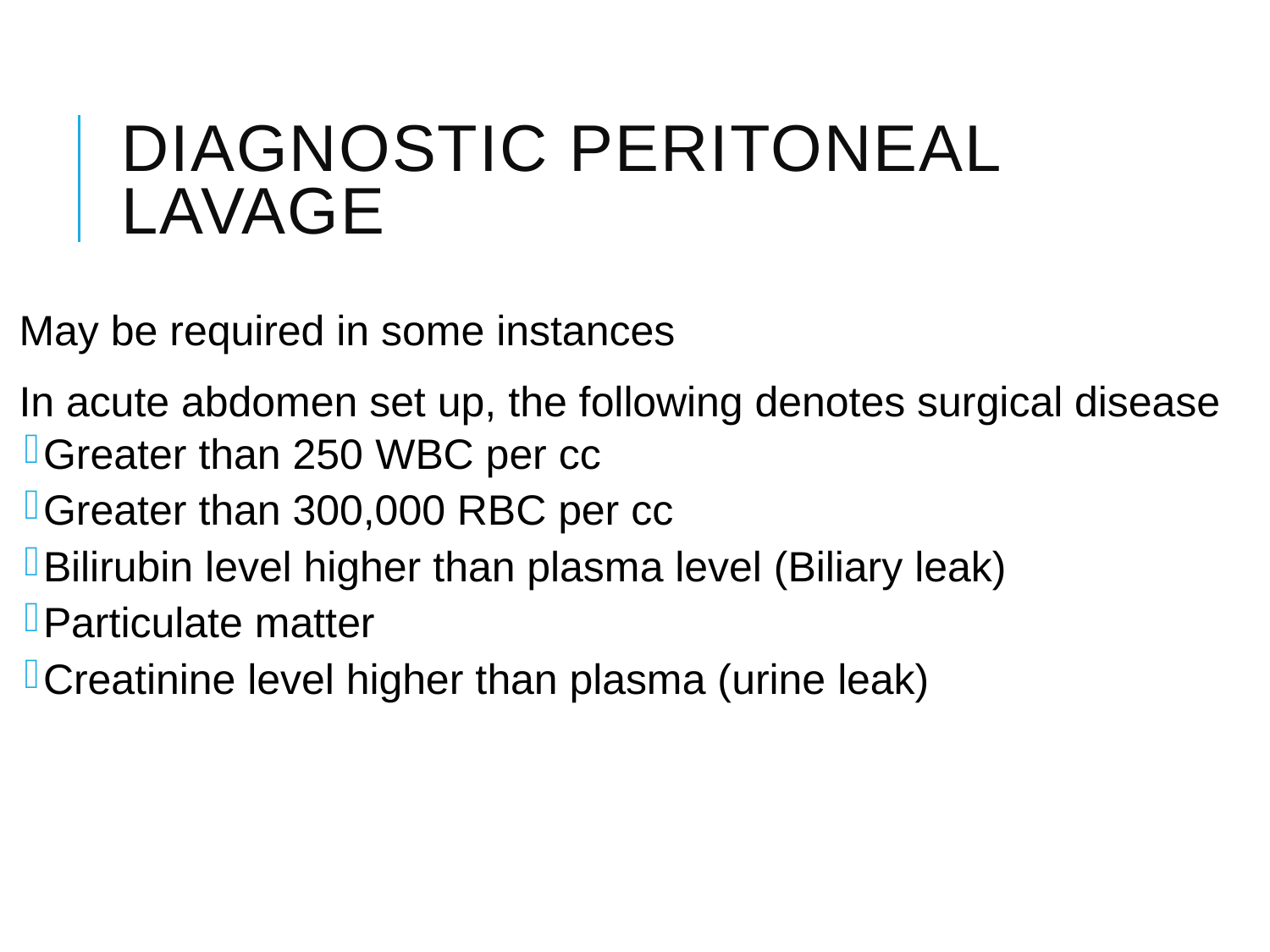

# Diagnostic peritoneal lavage
May be required in some instances
In acute abdomen set up, the following denotes surgical disease
Greater than 250 WBC per cc
Greater than 300,000 RBC per cc
Bilirubin level higher than plasma level (Biliary leak)
Particulate matter
Creatinine level higher than plasma (urine leak)